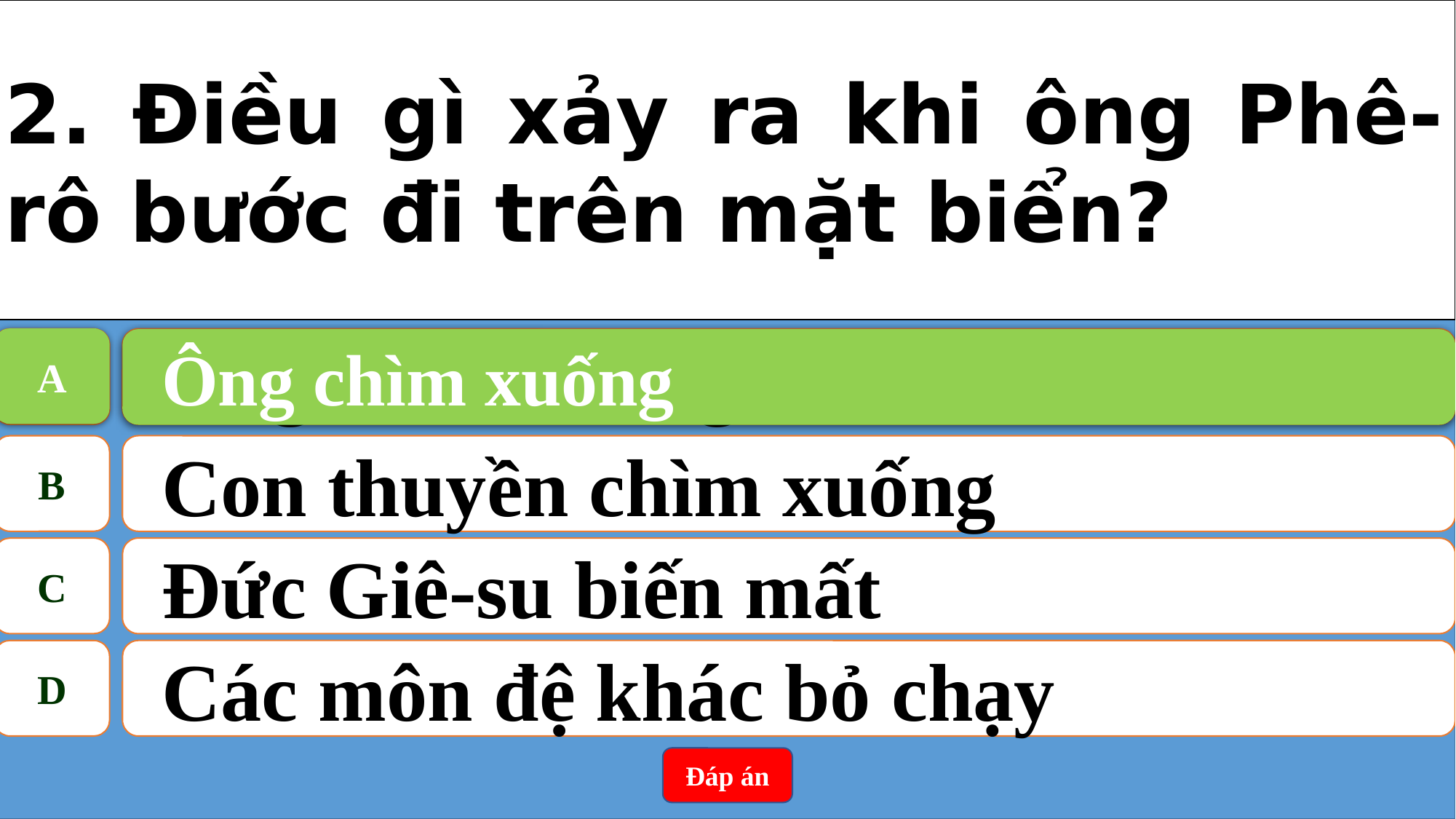

2. Điều gì xảy ra khi ông Phê-rô bước đi trên mặt biển?
A
Ông chìm xuống
A
Ông chìm xuống
B
Con thuyền chìm xuống
C
Đức Giê-su biến mất
D
Các môn đệ khác bỏ chạy
Đáp án